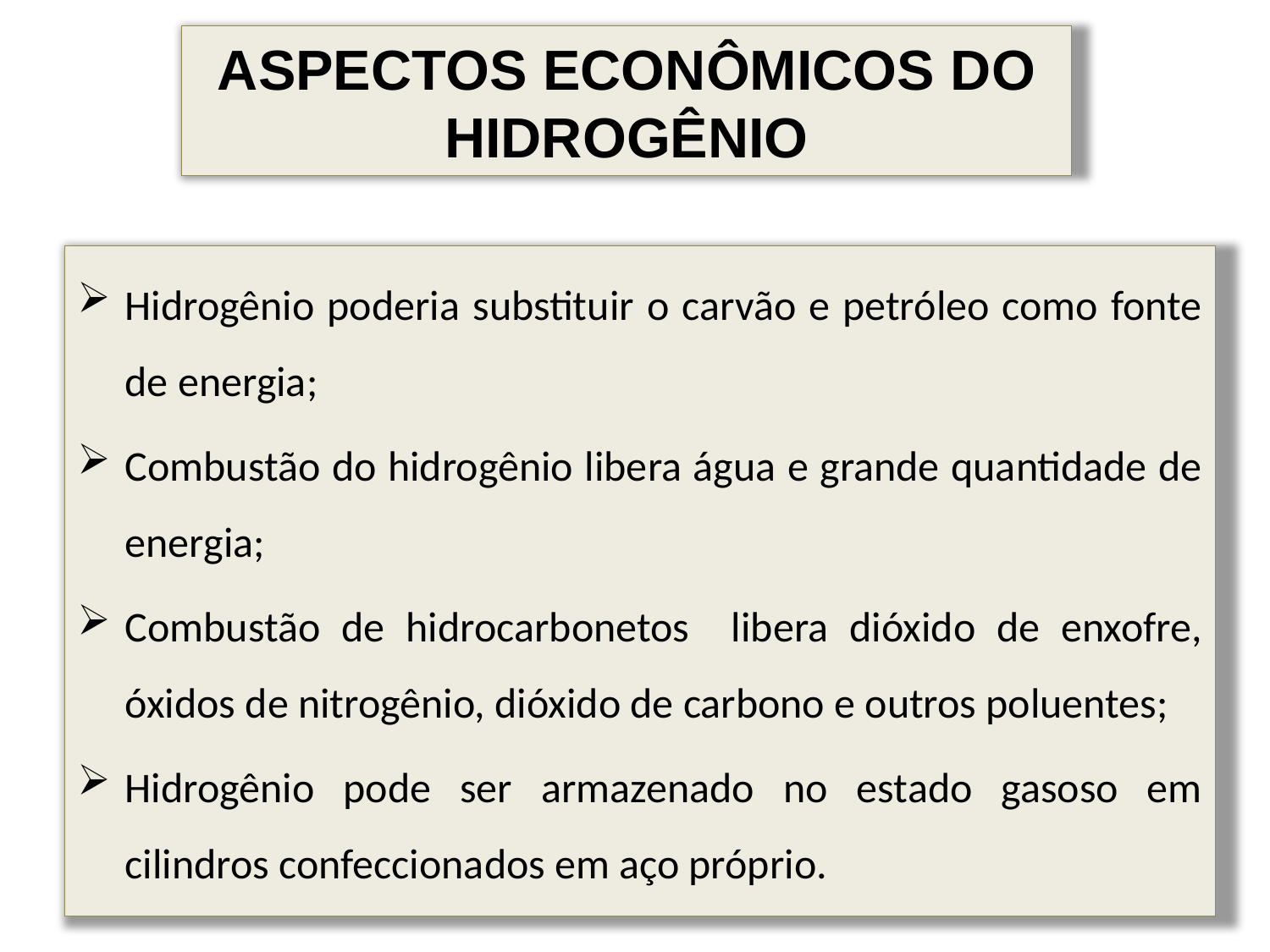

ASPECTOS ECONÔMICOS DO HIDROGÊNIO
Hidrogênio poderia substituir o carvão e petróleo como fonte de energia;
Combustão do hidrogênio libera água e grande quantidade de energia;
Combustão de hidrocarbonetos  libera dióxido de enxofre, óxidos de nitrogênio, dióxido de carbono e outros poluentes;
Hidrogênio pode ser armazenado no estado gasoso em cilindros confeccionados em aço próprio.